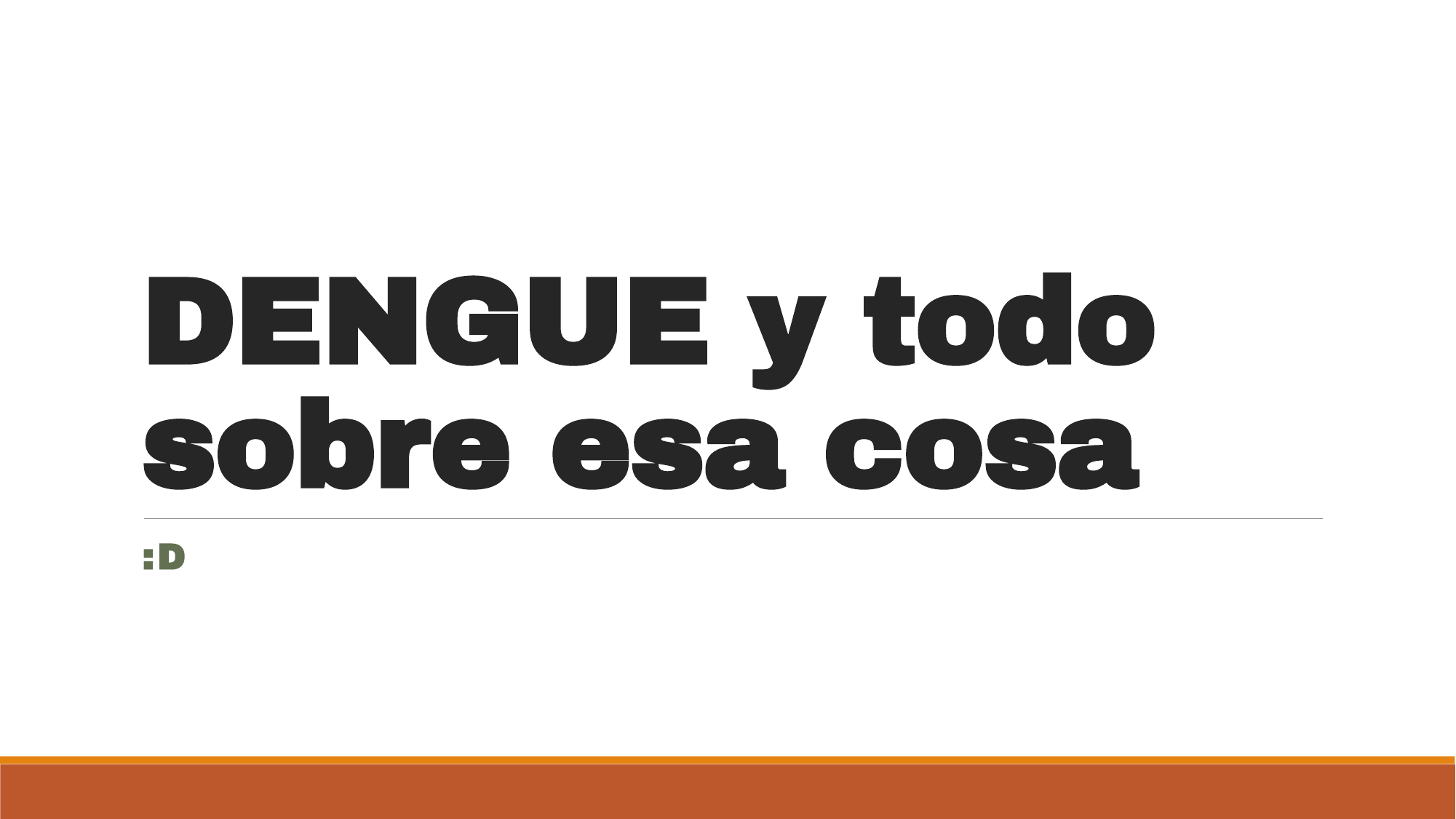

# DENGUE y todo sobre esa cosa
:D